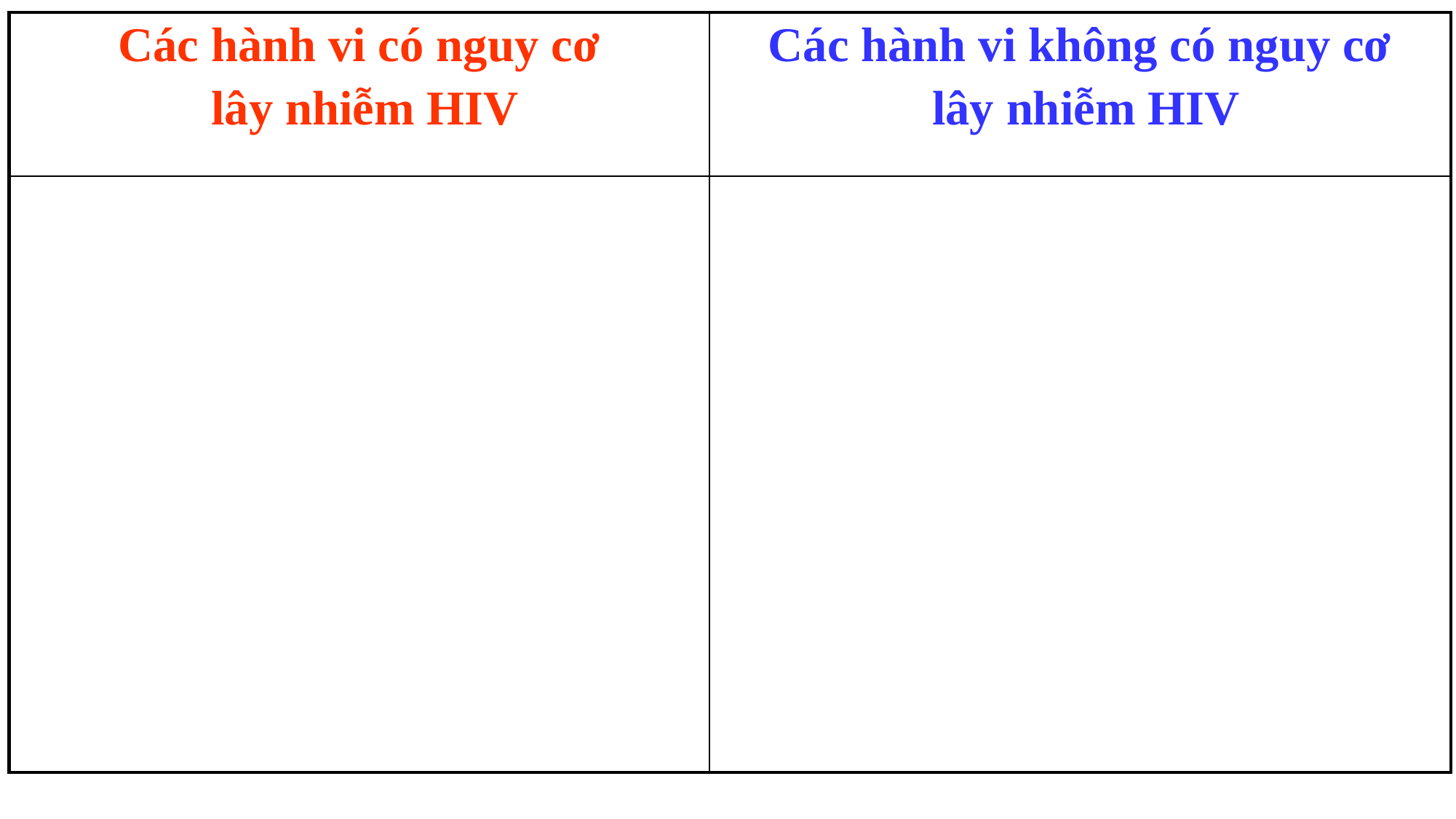

| Các hành vi có nguy cơ lây nhiễm HIV | Các hành vi không có nguy cơ lây nhiễm HIV |
| --- | --- |
|  |  |